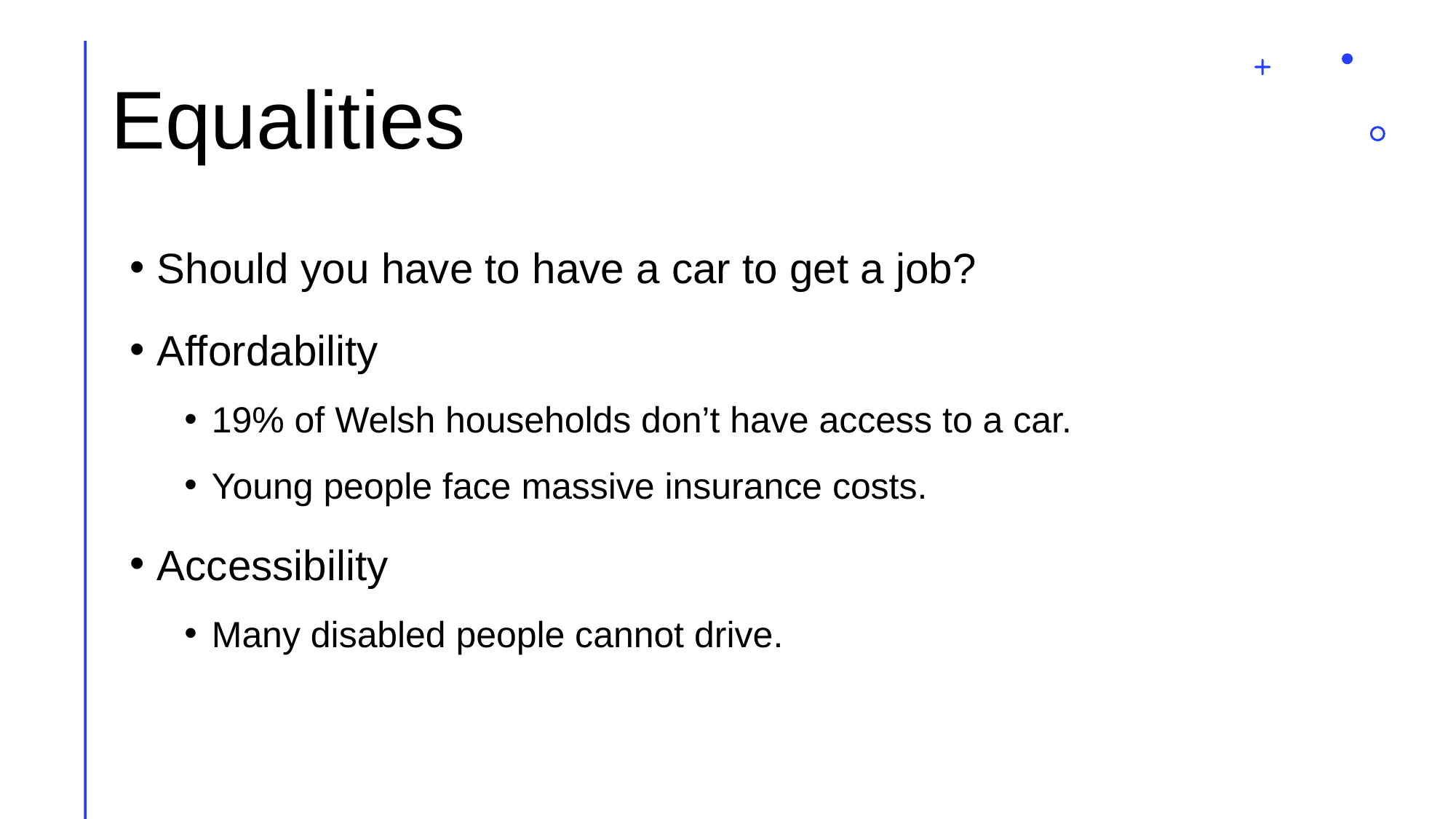

# Equalities
Should you have to have a car to get a job?
Affordability
19% of Welsh households don’t have access to a car.
Young people face massive insurance costs.
Accessibility
Many disabled people cannot drive.